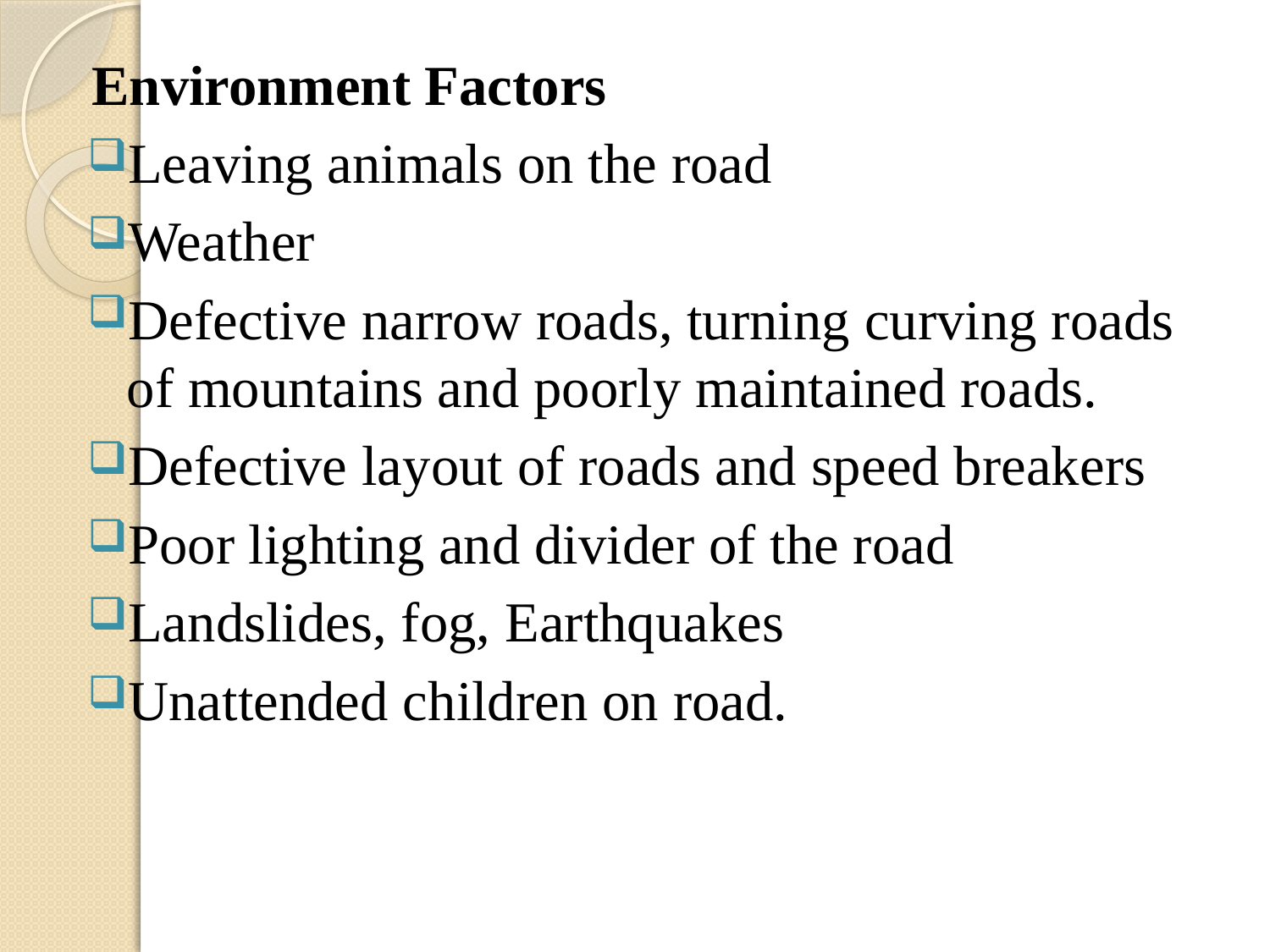

Environment Factors
Leaving animals on the road
Weather
Defective narrow roads, turning curving roads of mountains and poorly maintained roads.
Defective layout of roads and speed breakers
Poor lighting and divider of the road
Landslides, fog, Earthquakes
Unattended children on road.